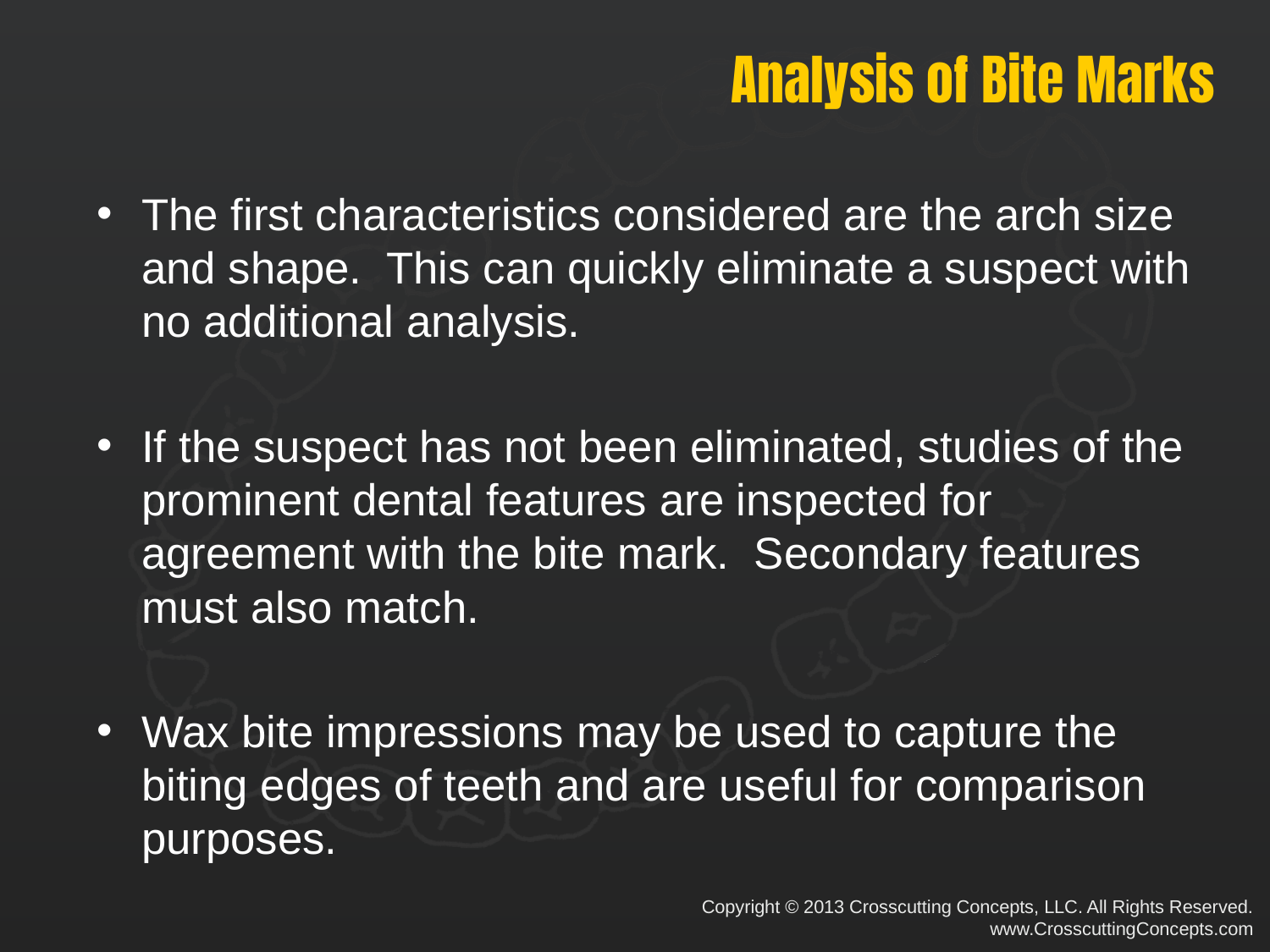

# Analysis of Bite Marks
The first characteristics considered are the arch size and shape.  This can quickly eliminate a suspect with no additional analysis.

If the suspect has not been eliminated, studies of the prominent dental features are inspected for agreement with the bite mark.  Secondary features must also match.

Wax bite impressions may be used to capture the biting edges of teeth and are useful for comparison purposes.